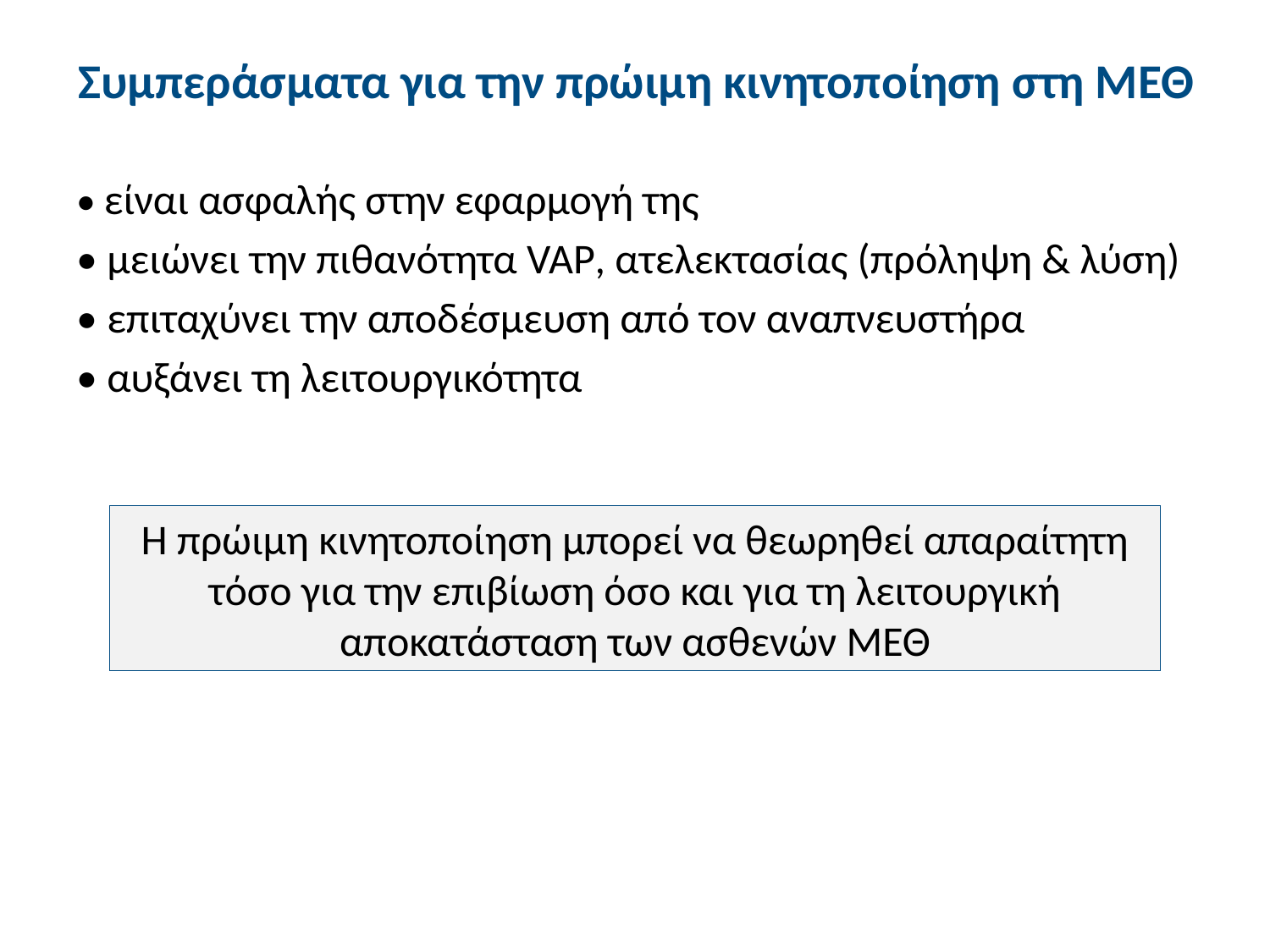

# Συμπεράσματα για την πρώιμη κινητοποίηση στη ΜΕΘ
• είναι ασφαλής στην εφαρμογή της
• μειώνει την πιθανότητα VAP, ατελεκτασίας (πρόληψη & λύση)
• επιταχύνει την αποδέσμευση από τον αναπνευστήρα
• αυξάνει τη λειτουργικότητα
Η πρώιμη κινητοποίηση μπορεί να θεωρηθεί απαραίτητη τόσο για την επιβίωση όσο και για τη λειτουργική αποκατάσταση των ασθενών ΜΕΘ